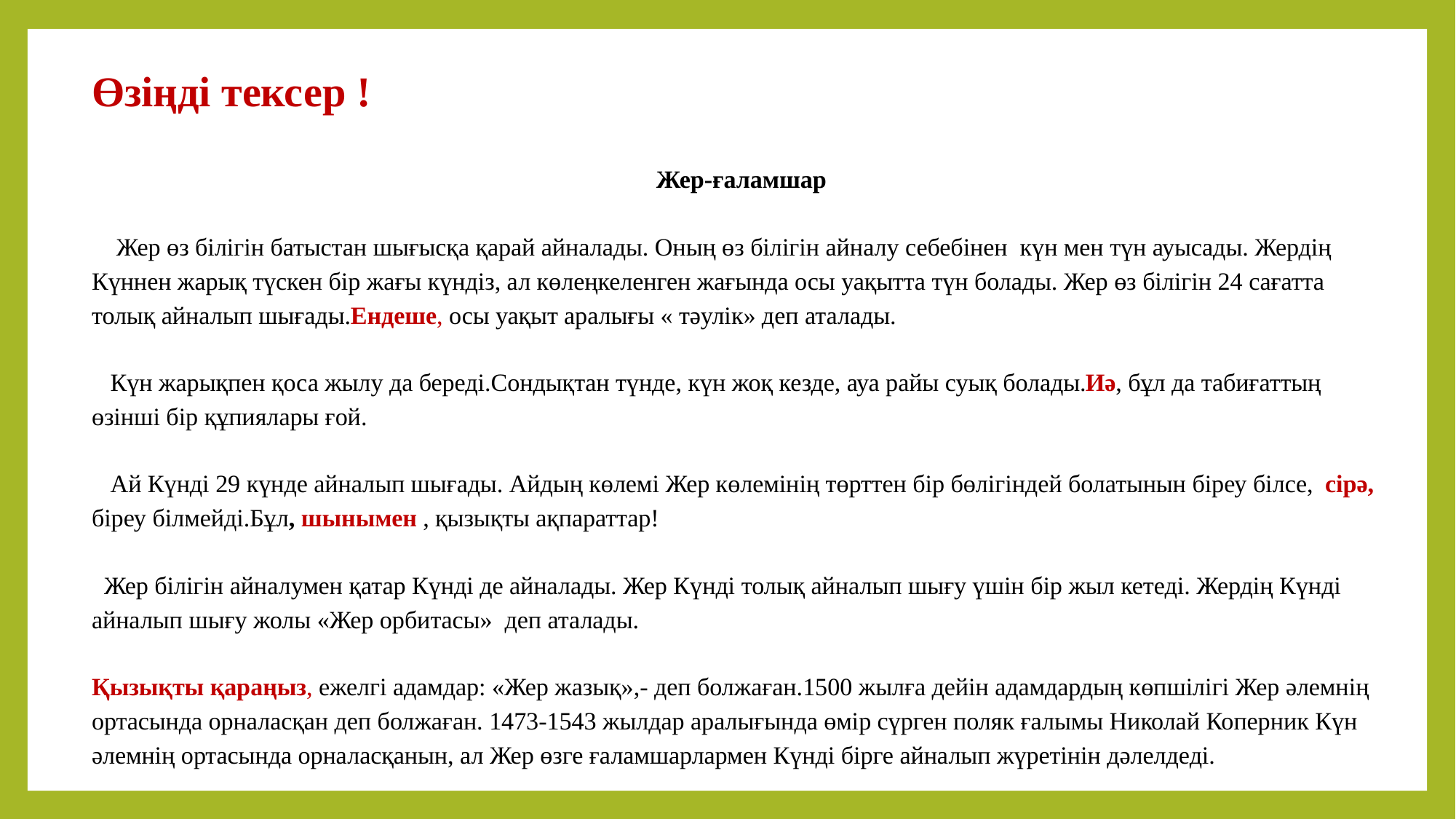

# Өзіңді тексер !
Жер-ғаламшар
    Жер өз білігін батыстан шығысқа қарай айналады. Оның өз білігін айналу себебінен  күн мен түн ауысады. Жердің Күннен жарық түскен бір жағы күндіз, ал көлеңкеленген жағында осы уақытта түн болады. Жер өз білігін 24 сағатта толық айналып шығады.Ендеше, осы уақыт аралығы « тәулік» деп аталады.
   Күн жарықпен қоса жылу да береді.Сондықтан түнде, күн жоқ кезде, ауа райы суық болады.Иә, бұл да табиғаттың өзінші бір құпиялары ғой.
   Ай Күнді 29 күнде айналып шығады. Айдың көлемі Жер көлемінің төрттен бір бөлігіндей болатынын біреу білсе,  сірә, біреу білмейді.Бұл, шынымен , қызықты ақпараттар!
  Жер білігін айналумен қатар Күнді де айналады. Жер Күнді толық айналып шығу үшін бір жыл кетеді. Жердің Күнді айналып шығу жолы «Жер орбитасы»  деп аталады.
Қызықты қараңыз, ежелгі адамдар: «Жер жазық»,- деп болжаған.1500 жылға дейін адамдардың көпшілігі Жер әлемнің ортасында орналасқан деп болжаған. 1473-1543 жылдар аралығында өмір сүрген поляк ғалымы Николай Коперник Күн әлемнің ортасында орналасқанын, ал Жер өзге ғаламшарлармен Күнді бірге айналып жүретінін дәлелдеді.